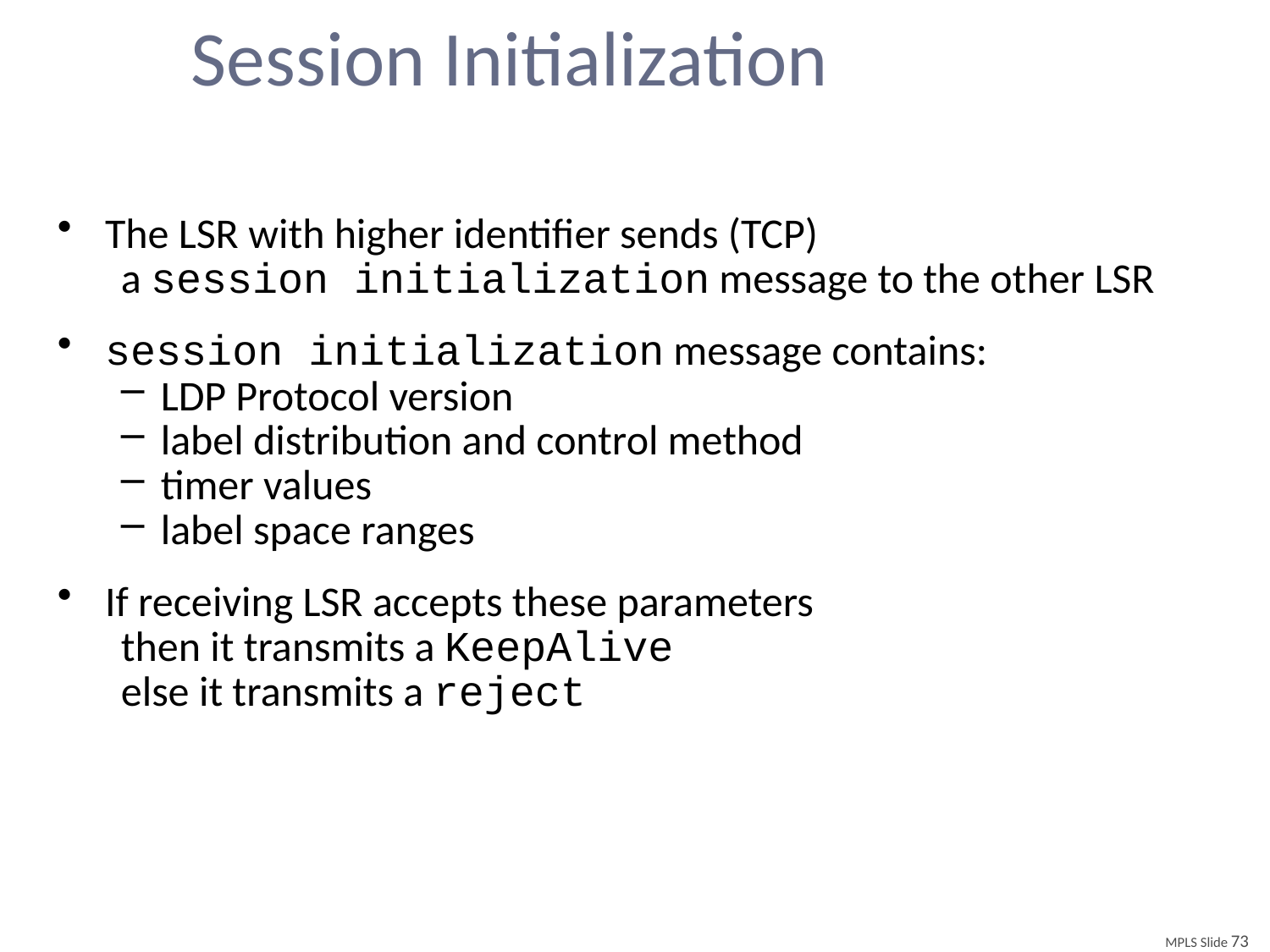

# Session Initialization
The LSR with higher identifier sends (TCP)
a session initialization message to the other LSR
session initialization message contains:
LDP Protocol version
label distribution and control method
timer values
label space ranges
If receiving LSR accepts these parameters
then it transmits a KeepAlive
else it transmits a reject